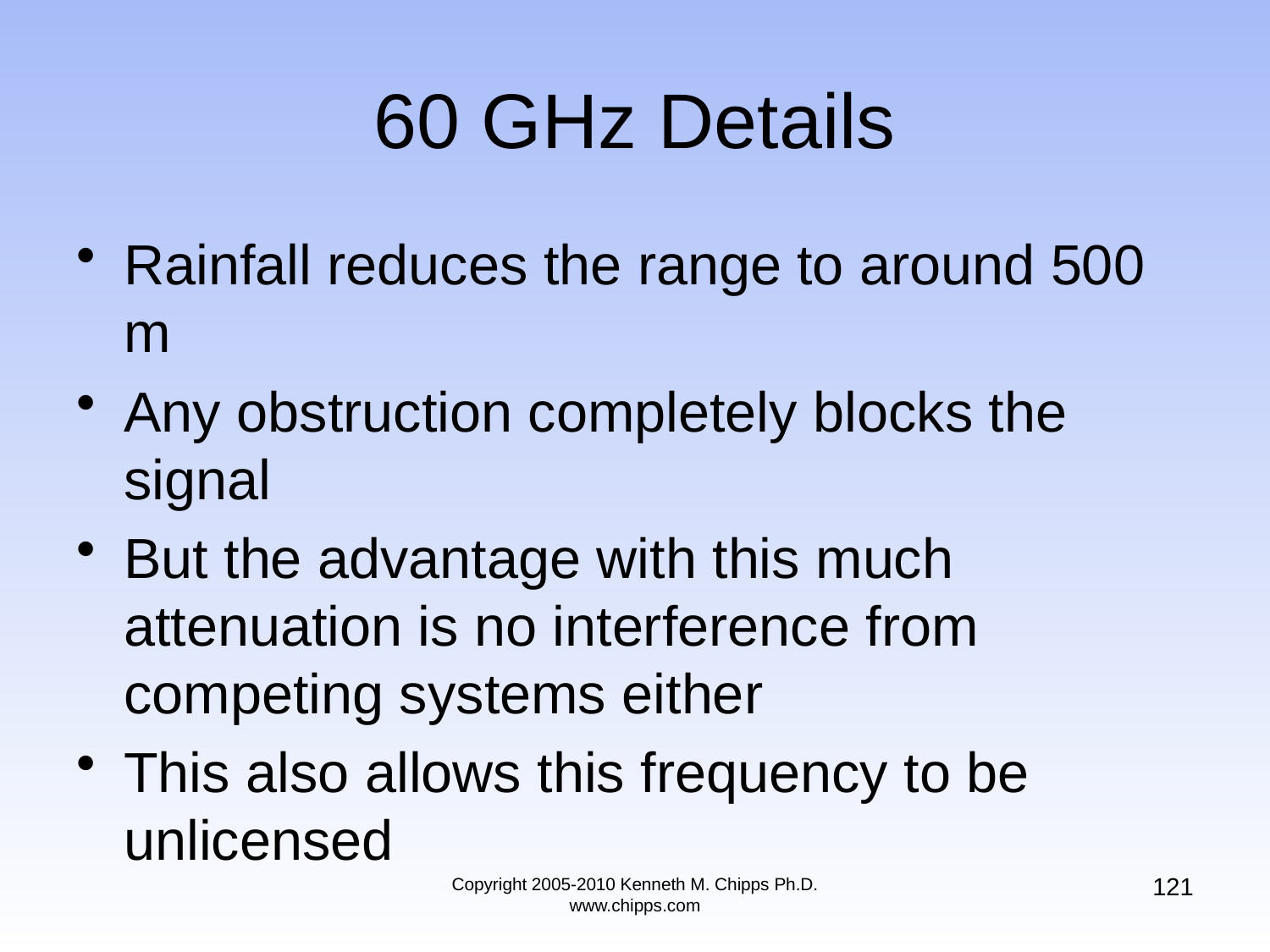

# 60 GHz Details
Rainfall reduces the range to around 500 m
Any obstruction completely blocks the signal
But the advantage with this much attenuation is no interference from competing systems either
This also allows this frequency to be unlicensed
121
Copyright 2005-2010 Kenneth M. Chipps Ph.D. www.chipps.com